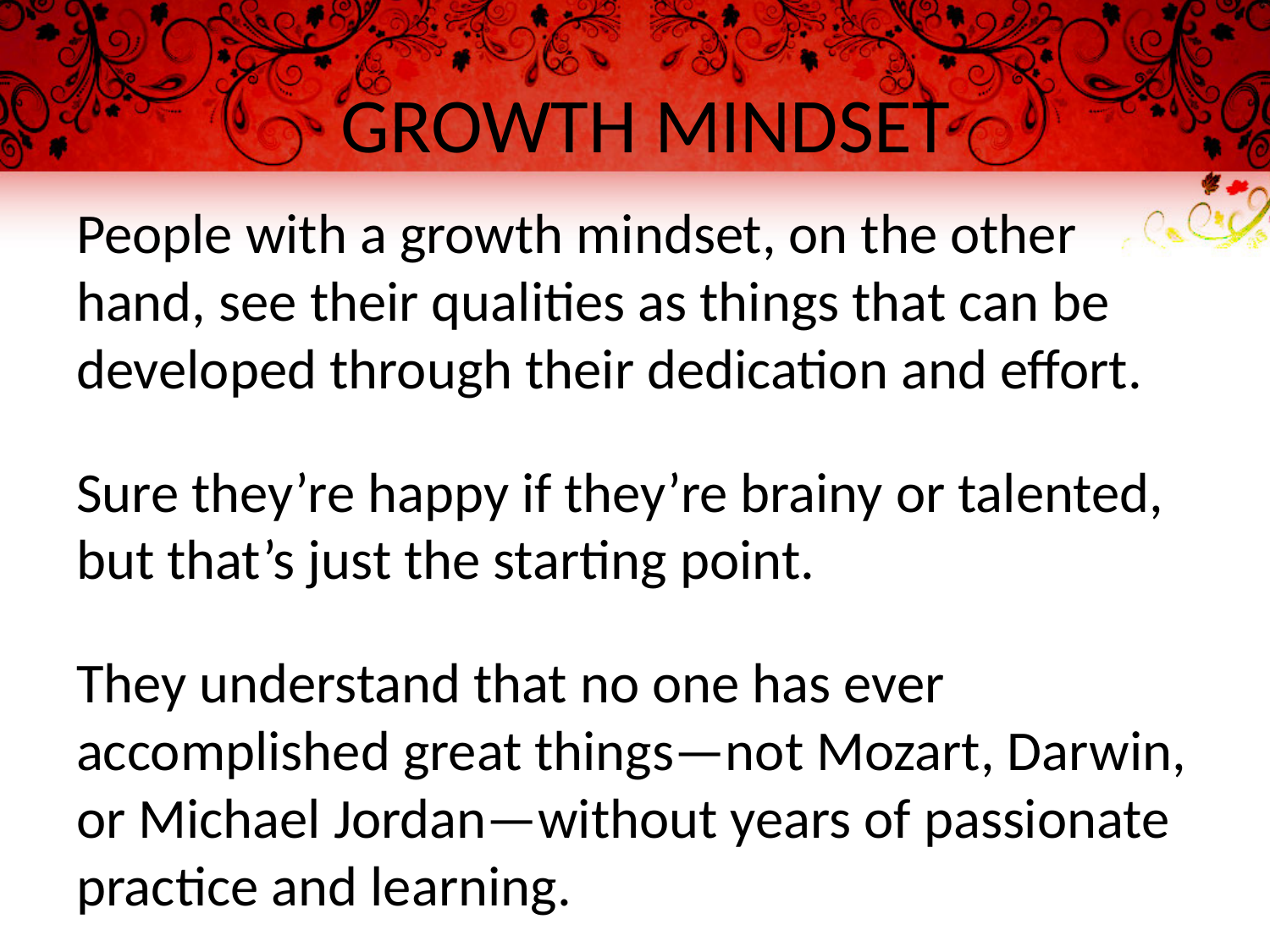

# GROWTH MINDSET
People with a growth mindset, on the other hand, see their qualities as things that can be developed through their dedication and effort.

Sure they’re happy if they’re brainy or talented, but that’s just the starting point.

They understand that no one has ever accomplished great things—not Mozart, Darwin, or Michael Jordan—without years of passionate practice and learning.